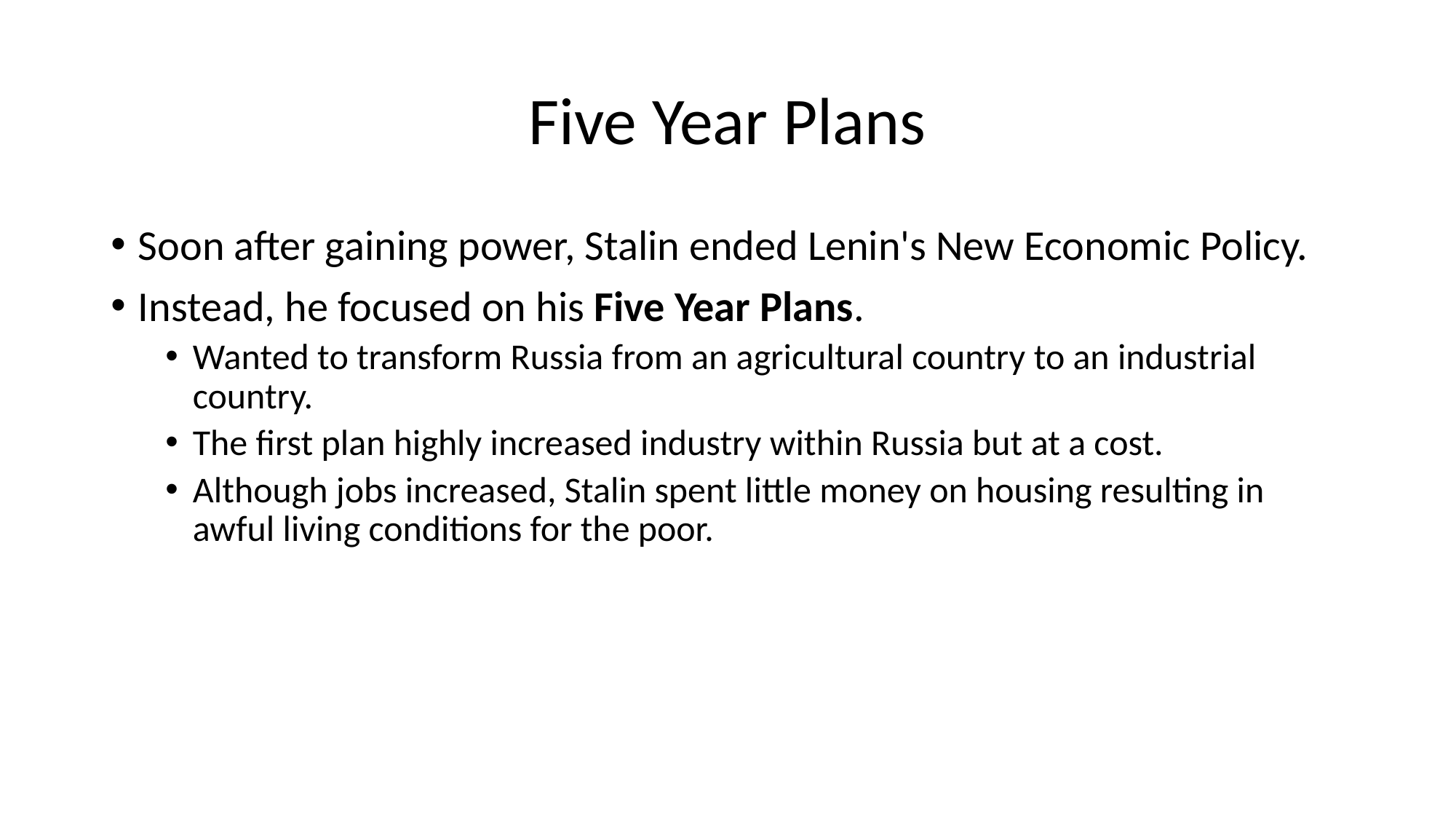

# Five Year Plans
Soon after gaining power, Stalin ended Lenin's New Economic Policy.
Instead, he focused on his Five Year Plans.
Wanted to transform Russia from an agricultural country to an industrial country.
The first plan highly increased industry within Russia but at a cost.
Although jobs increased, Stalin spent little money on housing resulting in awful living conditions for the poor.